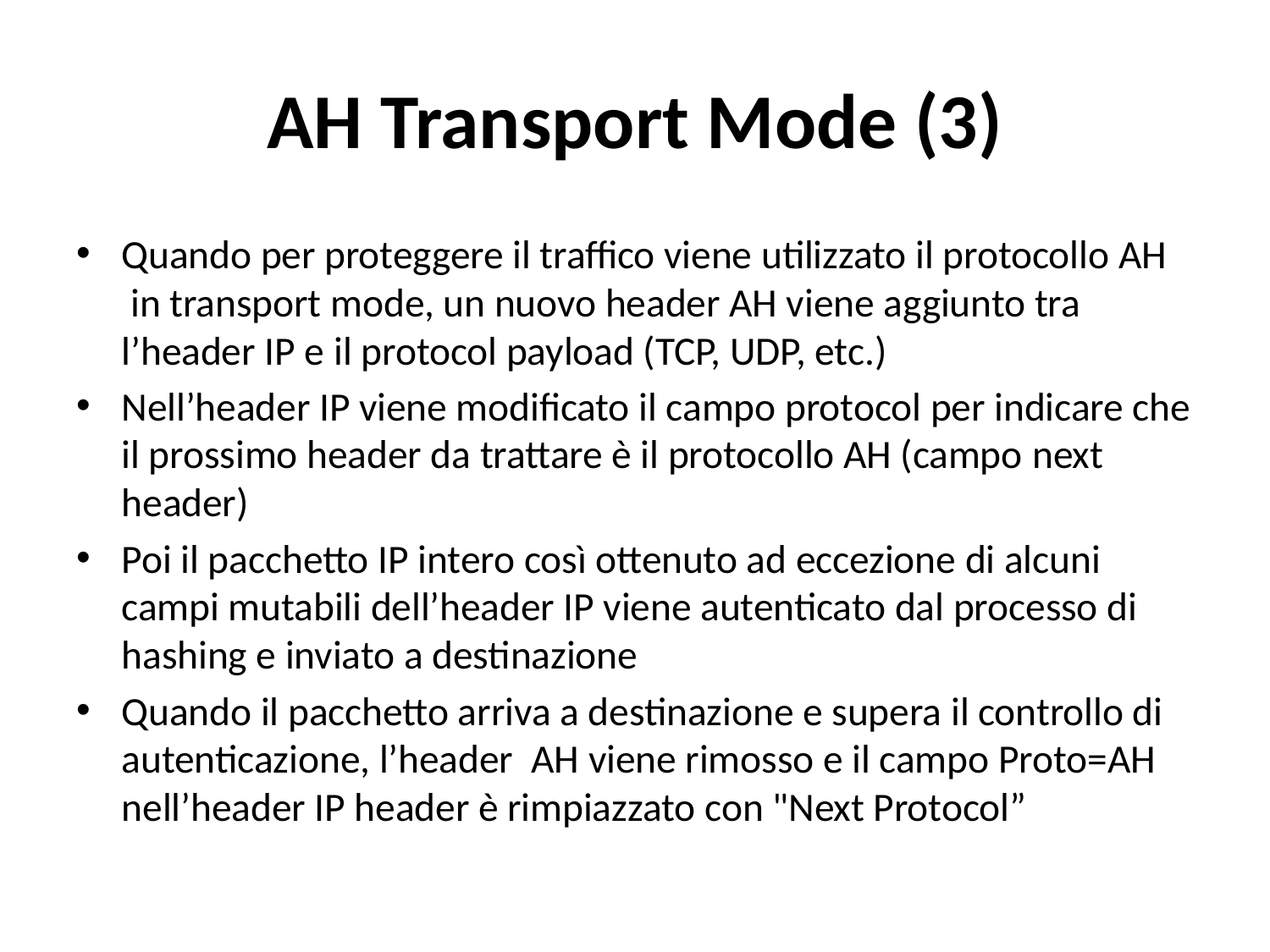

# AH Transport Mode (3)
Quando per proteggere il traffico viene utilizzato il protocollo AH  in transport mode, un nuovo header AH viene aggiunto tra l’header IP e il protocol payload (TCP, UDP, etc.)
Nell’header IP viene modificato il campo protocol per indicare che il prossimo header da trattare è il protocollo AH (campo next header)
Poi il pacchetto IP intero così ottenuto ad eccezione di alcuni campi mutabili dell’header IP viene autenticato dal processo di hashing e inviato a destinazione
Quando il pacchetto arriva a destinazione e supera il controllo di autenticazione, l’header  AH viene rimosso e il campo Proto=AH nell’header IP header è rimpiazzato con "Next Protocol”